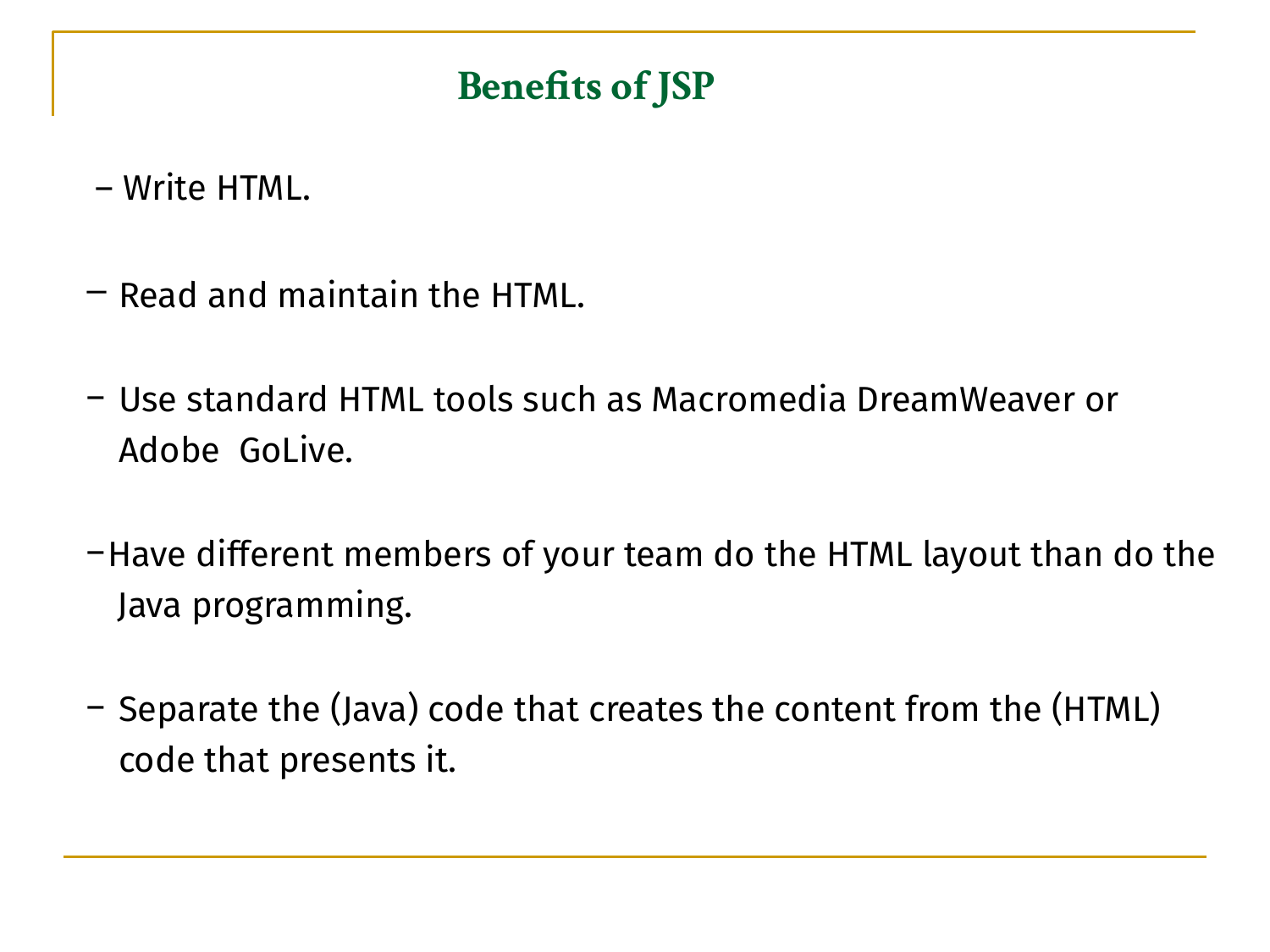

# Benefits of JSP
– Write HTML.

Read and maintain the HTML.

Use standard HTML tools such as Macromedia DreamWeaver or Adobe  GoLive.

Have different members of your team do the HTML layout than do the  Java programming.

Separate the (Java) code that creates the content from the (HTML)  code that presents it.